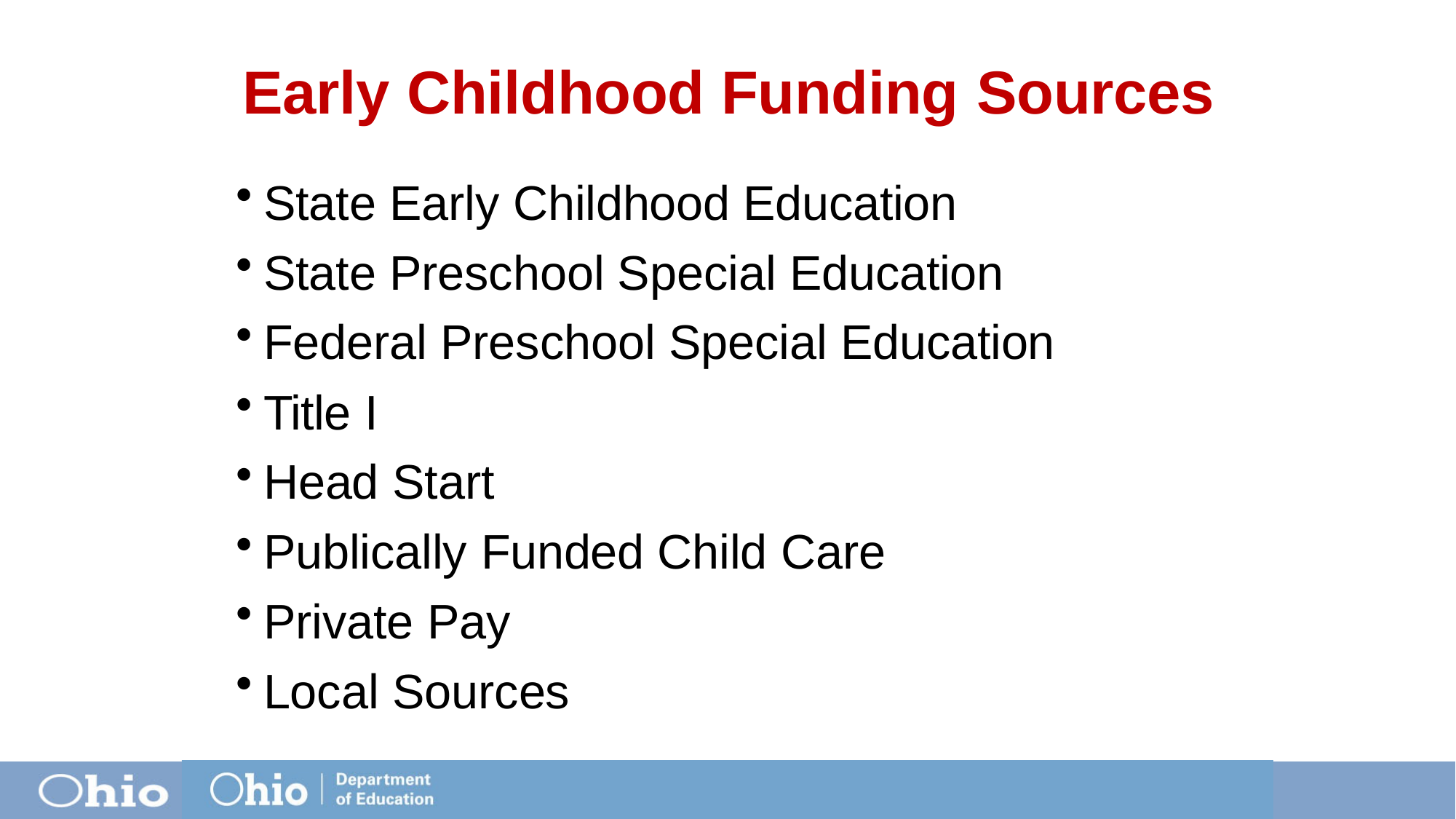

# Early Childhood Funding Sources
State Early Childhood Education
State Preschool Special Education
Federal Preschool Special Education
Title I
Head Start
Publically Funded Child Care
Private Pay
Local Sources